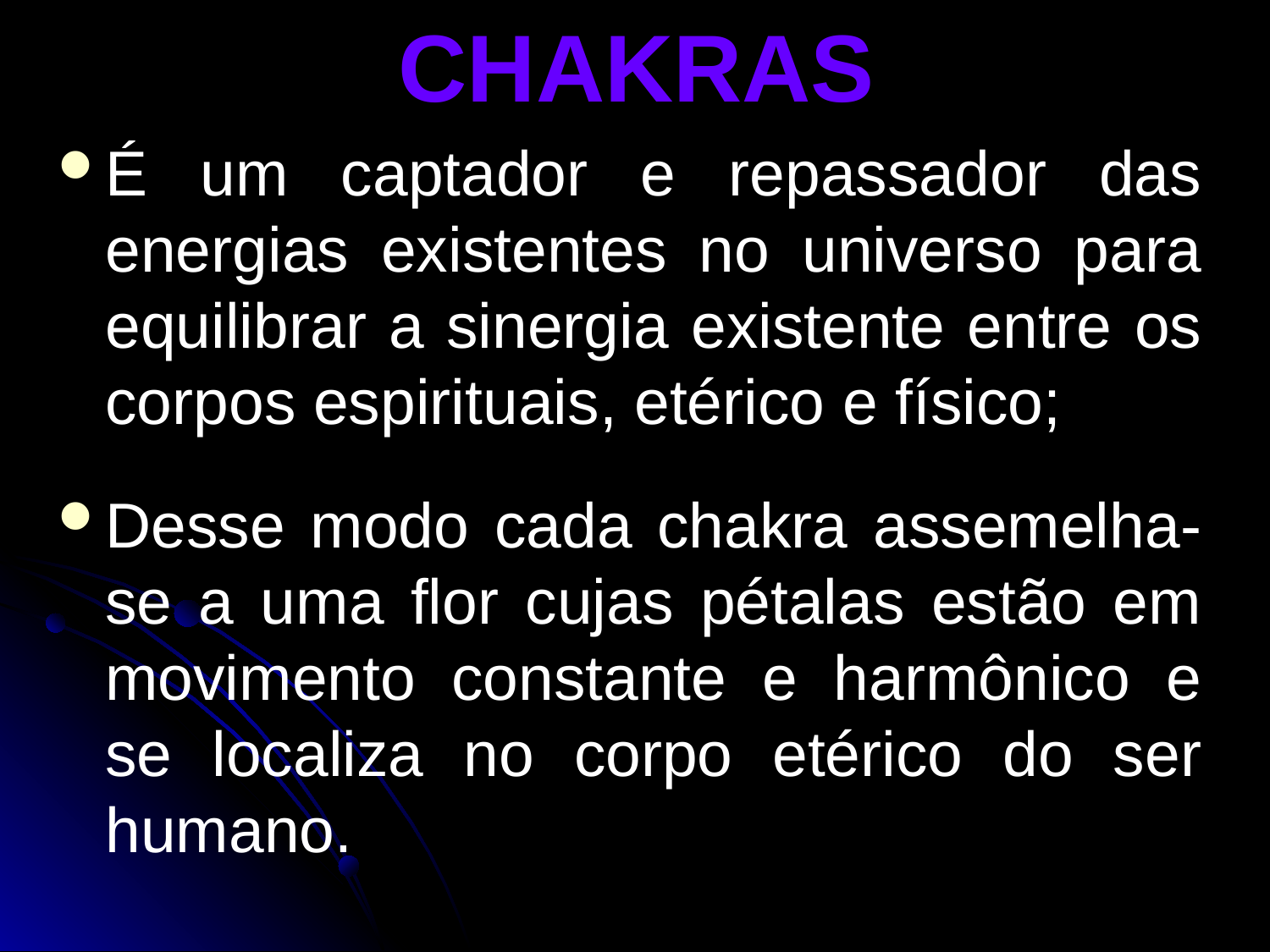

# CHAKRAS
É um captador e repassador das energias existentes no universo para equilibrar a sinergia existente entre os corpos espirituais, etérico e físico;

Desse modo cada chakra assemelha-se a uma flor cujas pétalas estão em movimento constante e harmônico e se localiza no corpo etérico do ser humano.